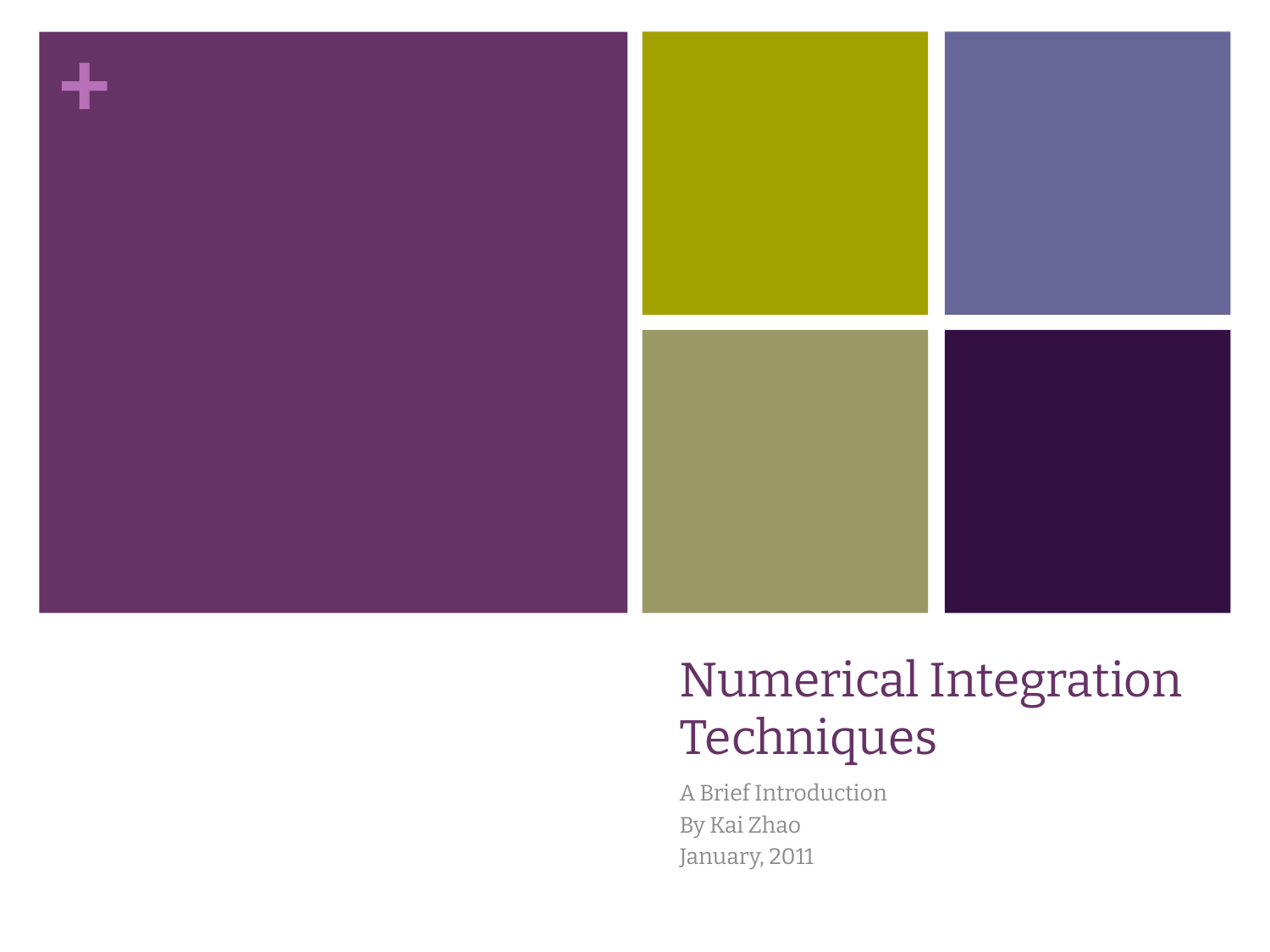

# Numerical Integration Techniques
A Brief Introduction
By Kai Zhao
January, 2011